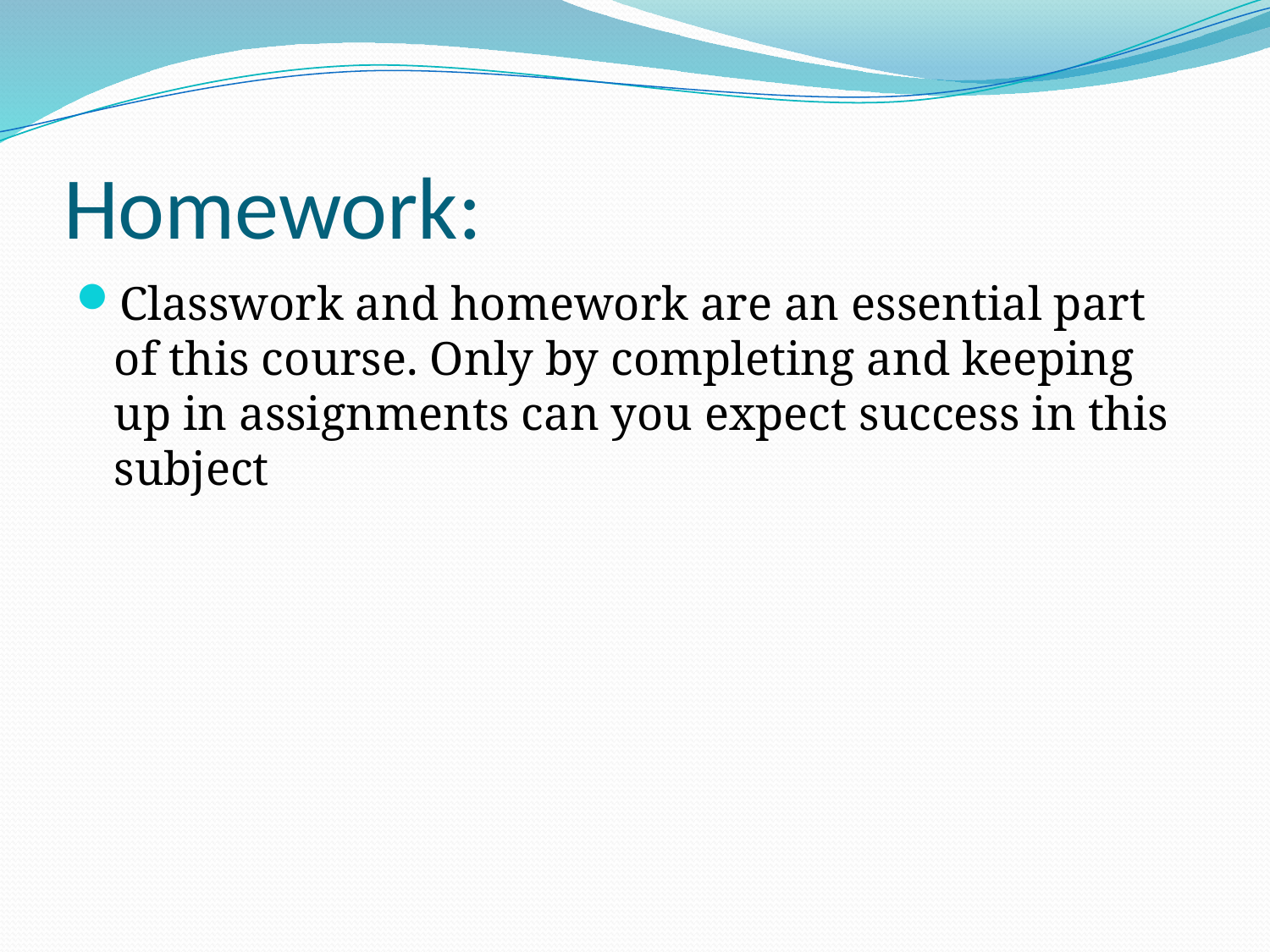

# Homework:
Classwork and homework are an essential part of this course. Only by completing and keeping up in assignments can you expect success in this subject